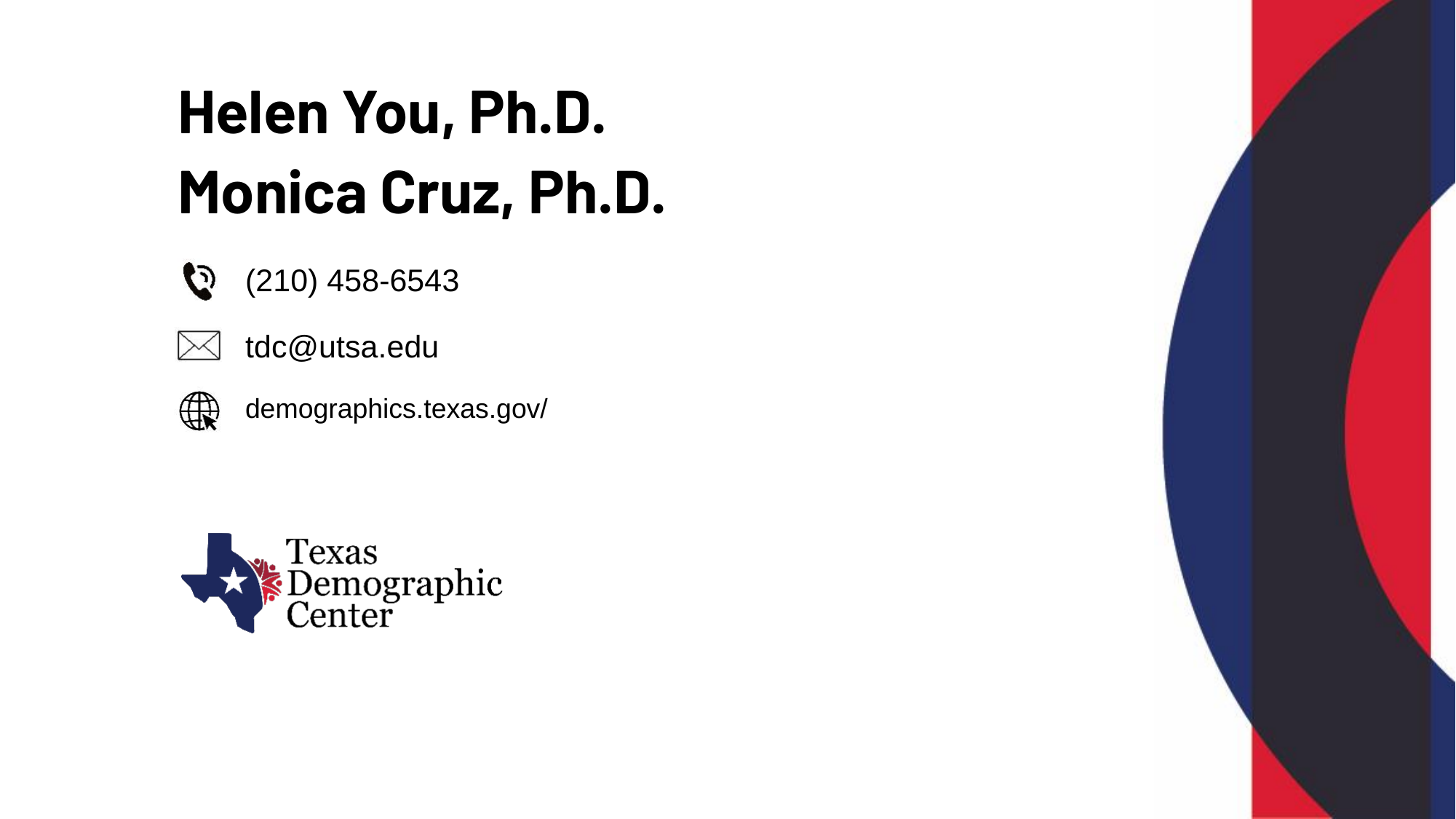

Helen You, Ph.D.
Monica Cruz, Ph.D.
(210) 458-6543
tdc@utsa.edu
demographics.texas.gov/